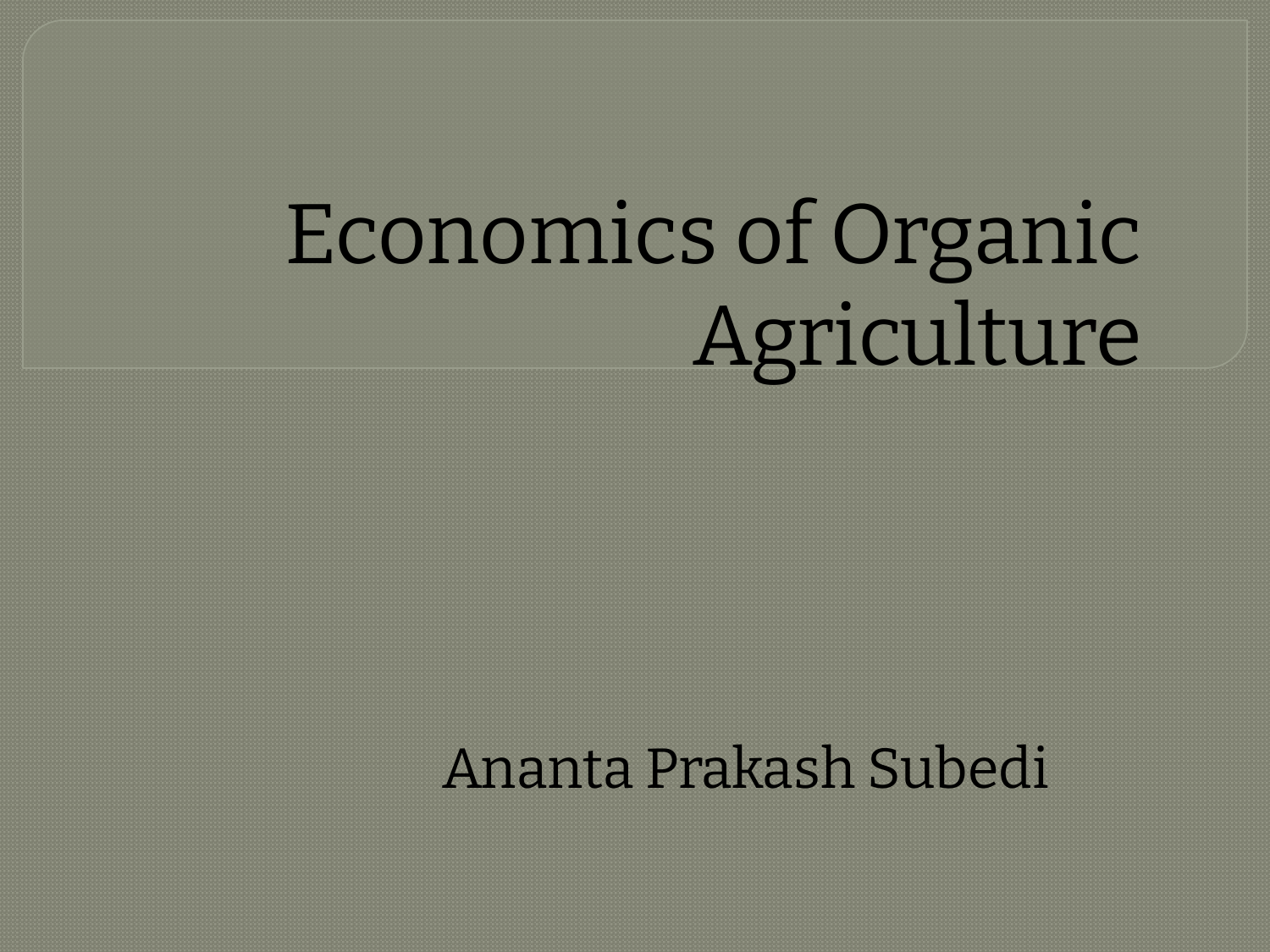

# Economics of Organic Agriculture
Ananta Prakash Subedi